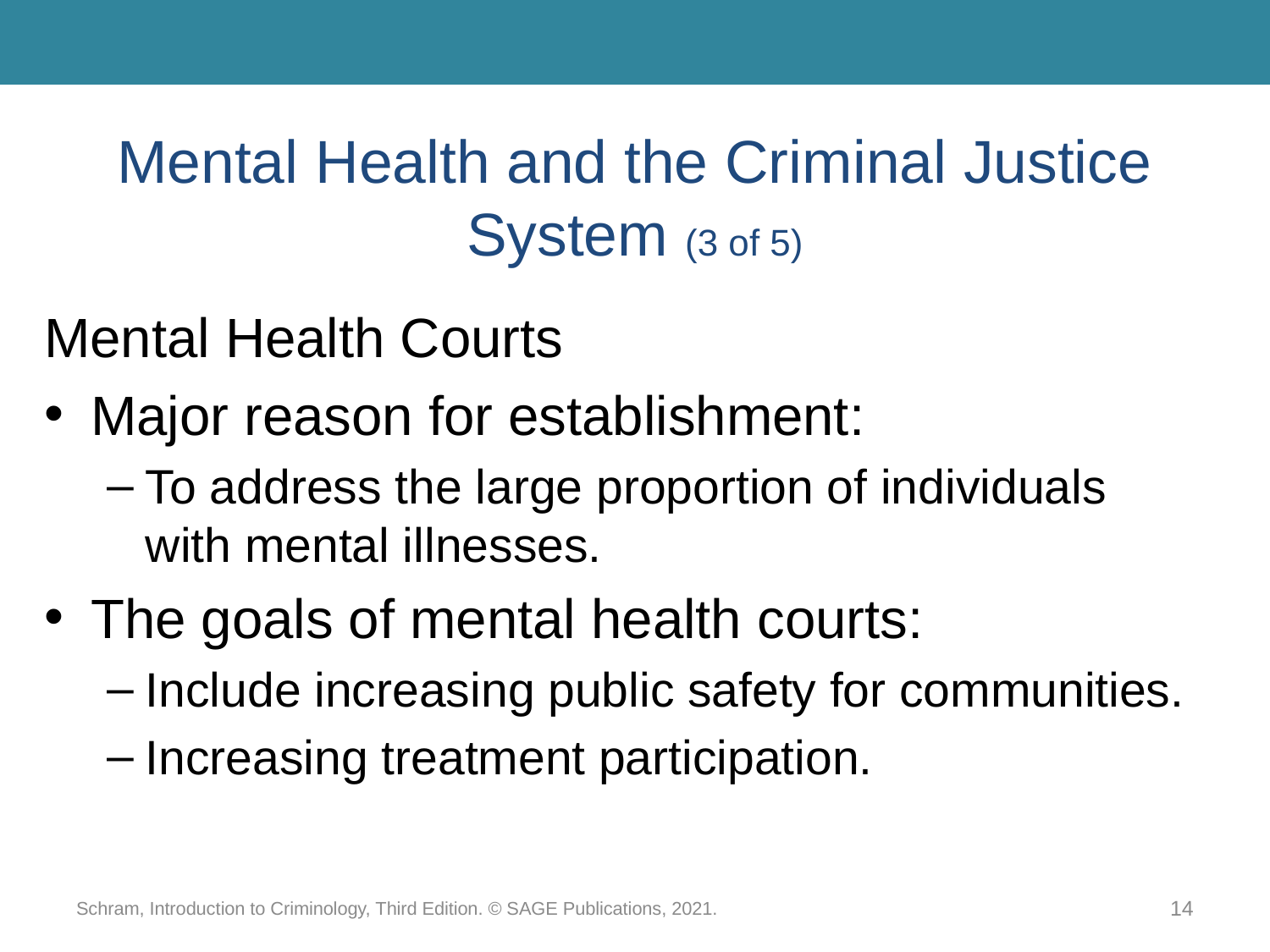

# Mental Health and the Criminal Justice System (3 of 5)
Mental Health Courts
Major reason for establishment:
To address the large proportion of individuals with mental illnesses.
The goals of mental health courts:
Include increasing public safety for communities.
Increasing treatment participation.
Schram, Introduction to Criminology, Third Edition. © SAGE Publications, 2021.
14